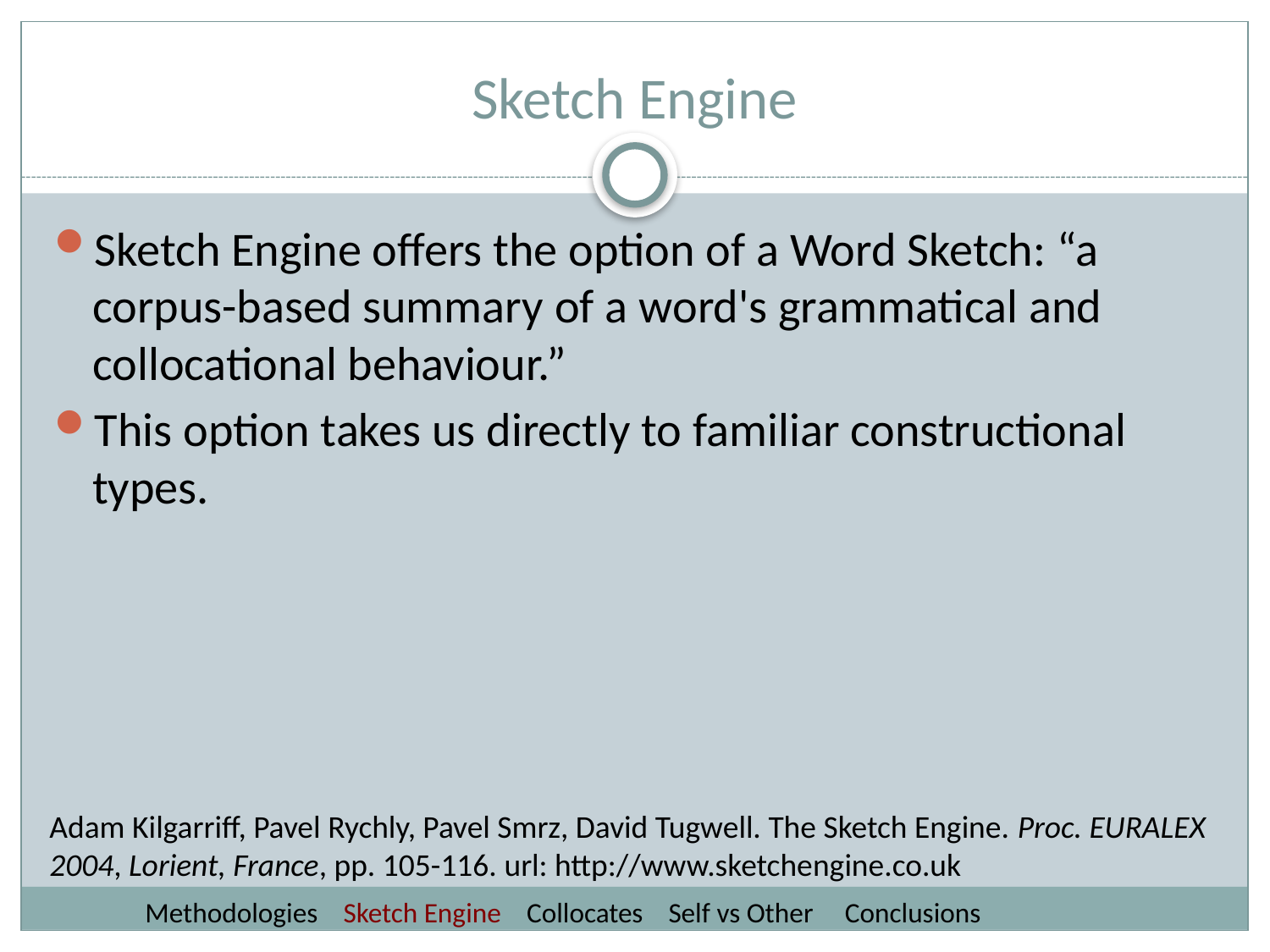

# Sketch Engine
Sketch Engine offers the option of a Word Sketch: “a corpus-based summary of a word's grammatical and collocational behaviour.”
This option takes us directly to familiar constructional types.
Adam Kilgarriff, Pavel Rychly, Pavel Smrz, David Tugwell. The Sketch Engine. Proc. EURALEX 2004, Lorient, France, pp. 105-116. url: http://www.sketchengine.co.uk
               Methodologies    Sketch Engine    Collocates    Self vs Other     Conclusions